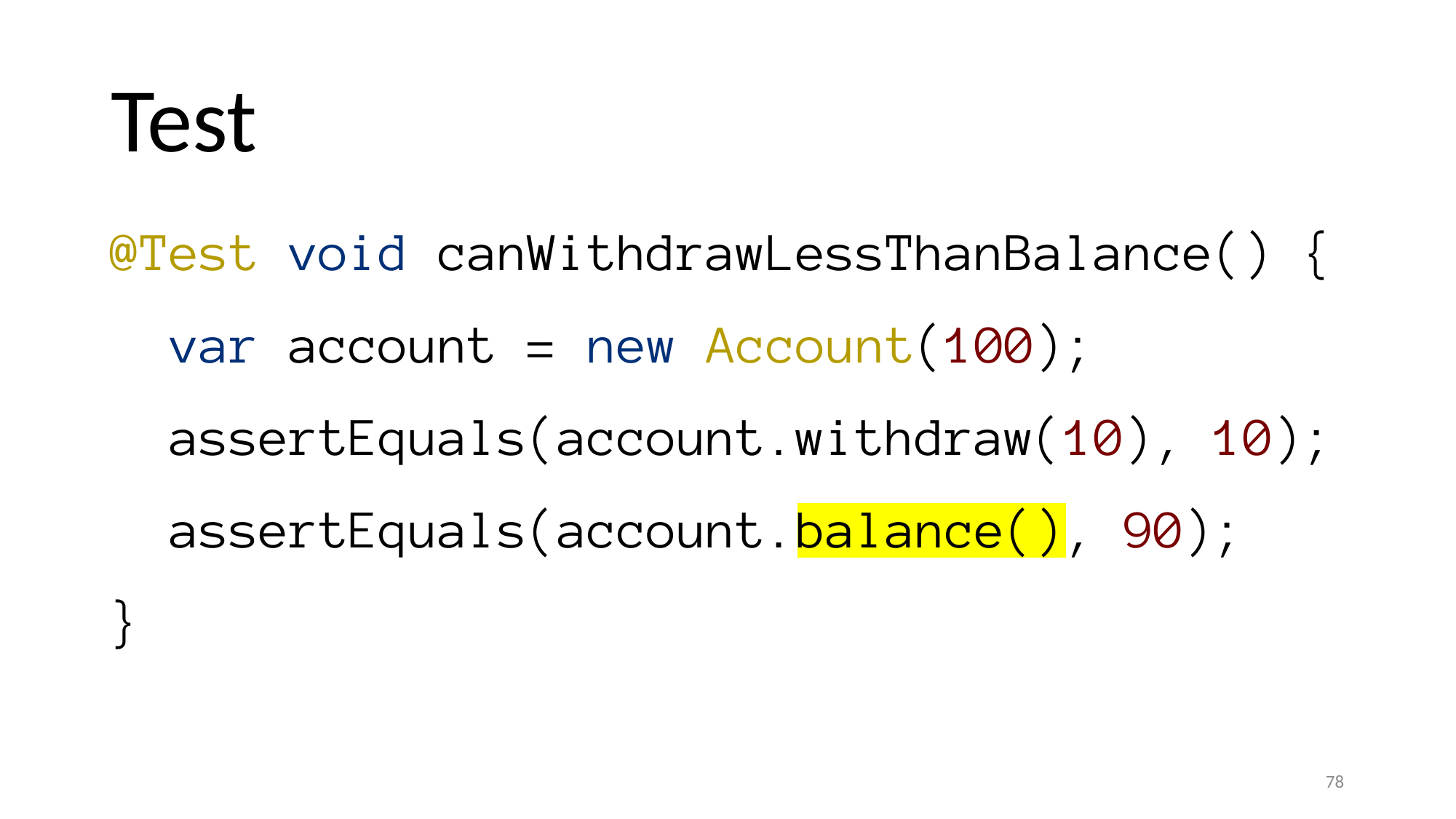

# Test
@Test void canWithdrawLessThanBalance() {
  var account = new Account(100);
  assertEquals(account.withdraw(10), 10);
  assertEquals(account.balance(), 90);
}
78